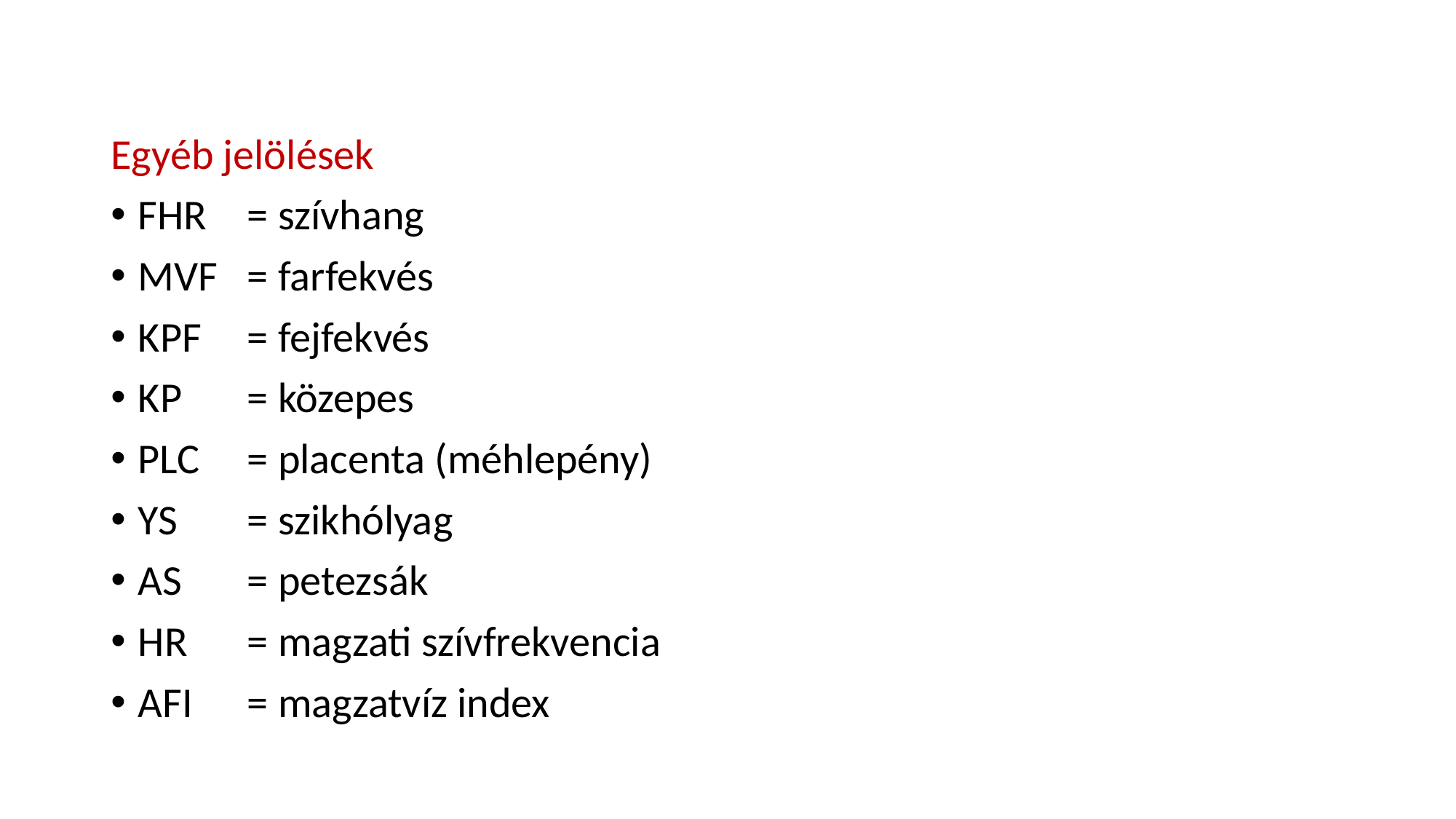

#
Egyéb jelölések
FHR	= szívhang
MVF	= farfekvés
KPF	= fejfekvés
KP	= közepes
PLC	= placenta (méhlepény)
YS	= szikhólyag
AS	= petezsák
HR	= magzati szívfrekvencia
AFI	= magzatvíz index